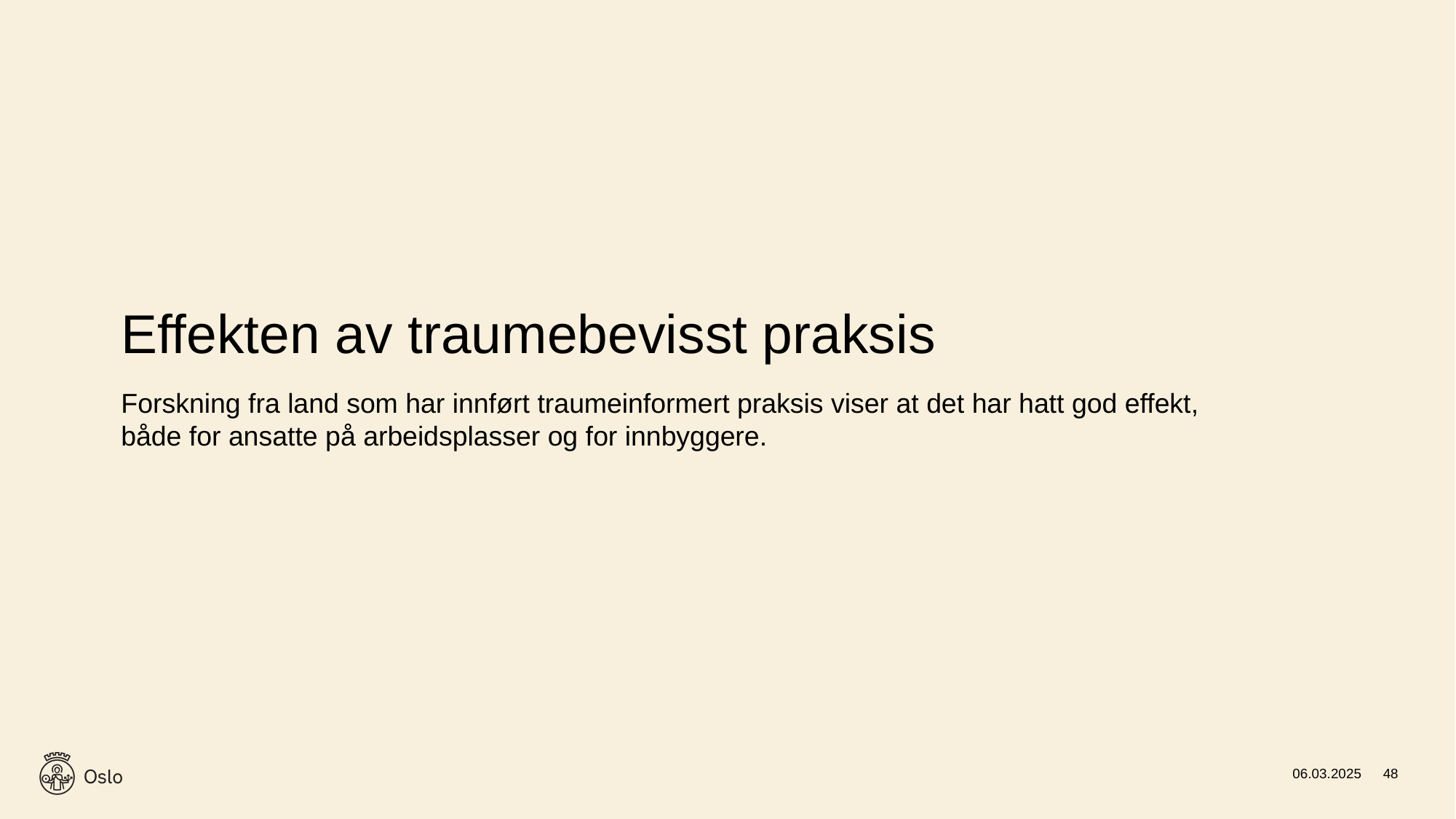

# Effekten av traumebevisst praksis
Forskning fra land som har innført traumeinformert praksis viser at det har hatt god effekt, både for ansatte på arbeidsplasser og for innbyggere.
06.03.2025
48